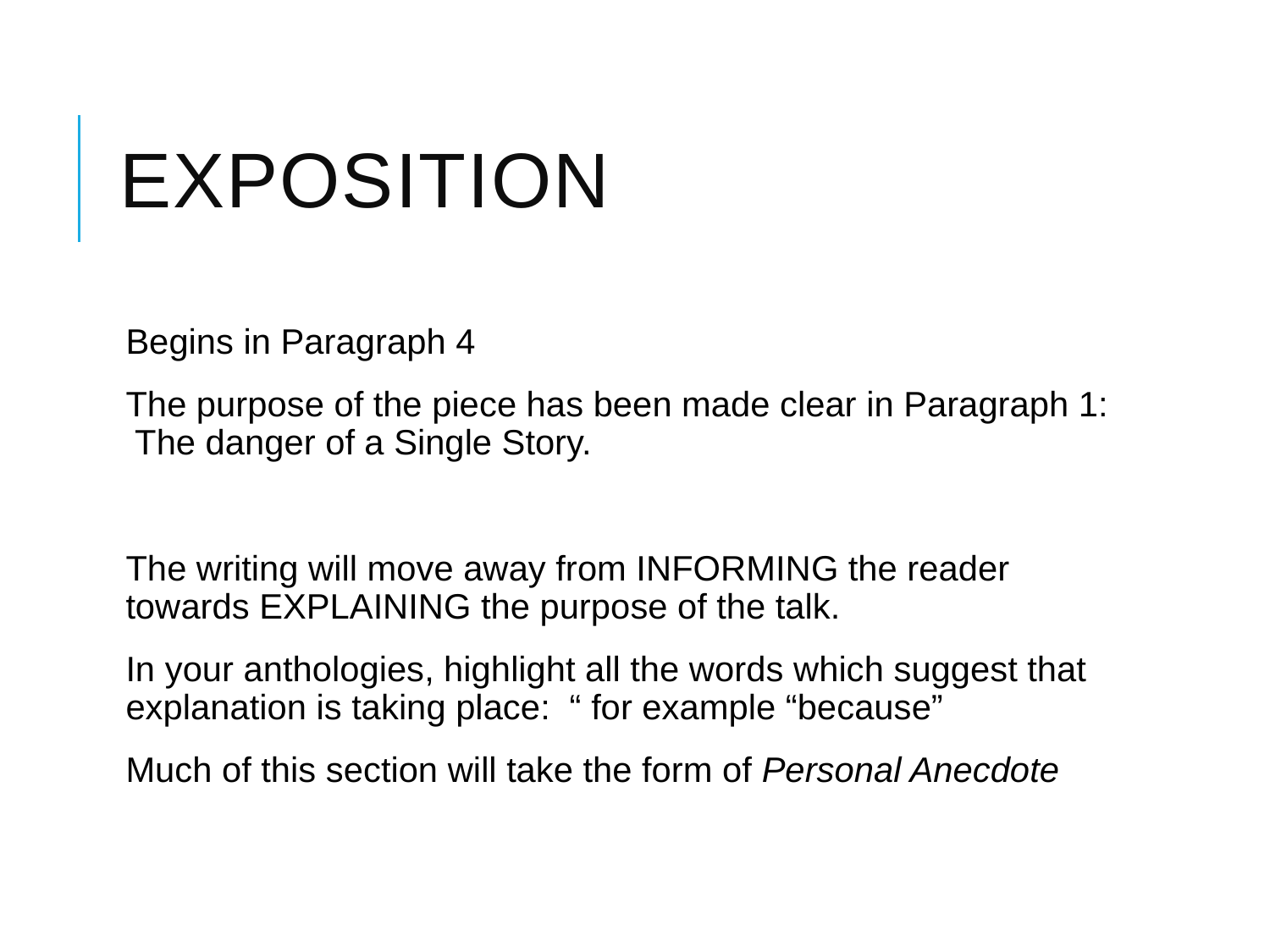

# Exposition
Begins in Paragraph 4
The purpose of the piece has been made clear in Paragraph 1:  The danger of a Single Story.

The writing will move away from INFORMING the reader towards EXPLAINING the purpose of the talk.
In your anthologies, highlight all the words which suggest that explanation is taking place:  “ for example “because”
Much of this section will take the form of Personal Anecdote